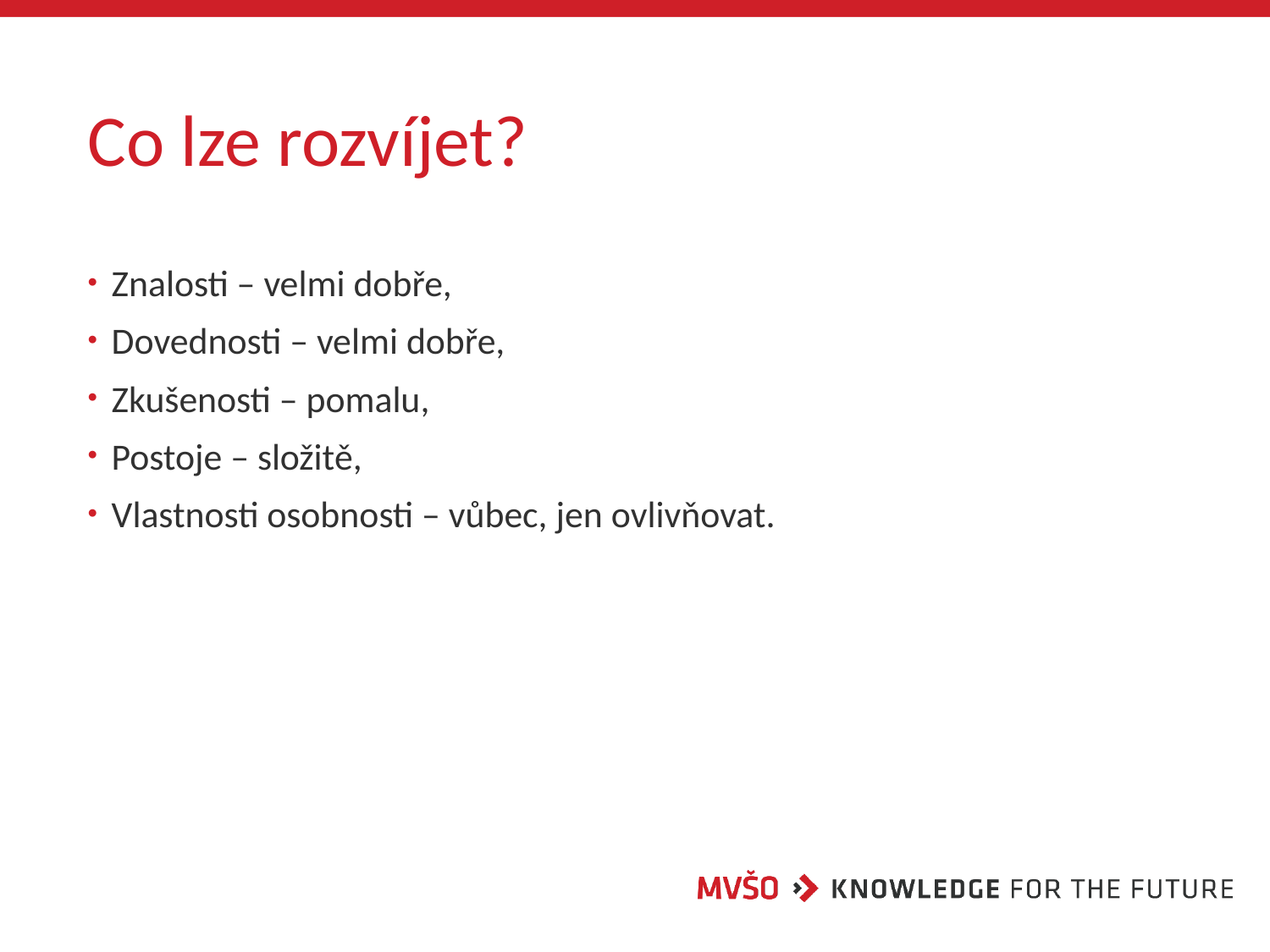

# Co lze rozvíjet?
Znalosti – velmi dobře,
Dovednosti – velmi dobře,
Zkušenosti – pomalu,
Postoje – složitě,
Vlastnosti osobnosti – vůbec, jen ovlivňovat.